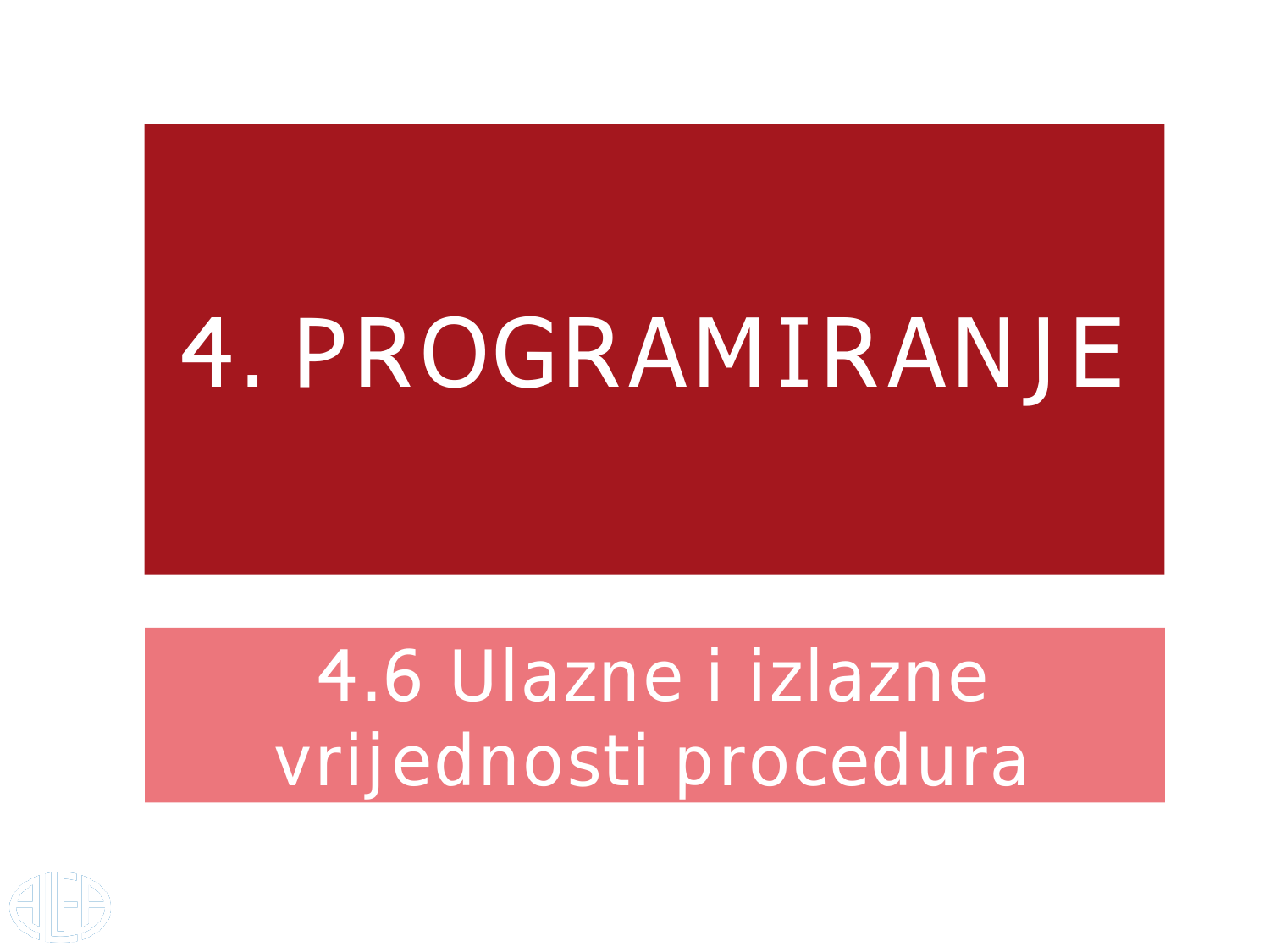

# 4. PROGRAMIRANJE
4.6 Ulazne i izlazne vrijednosti procedura